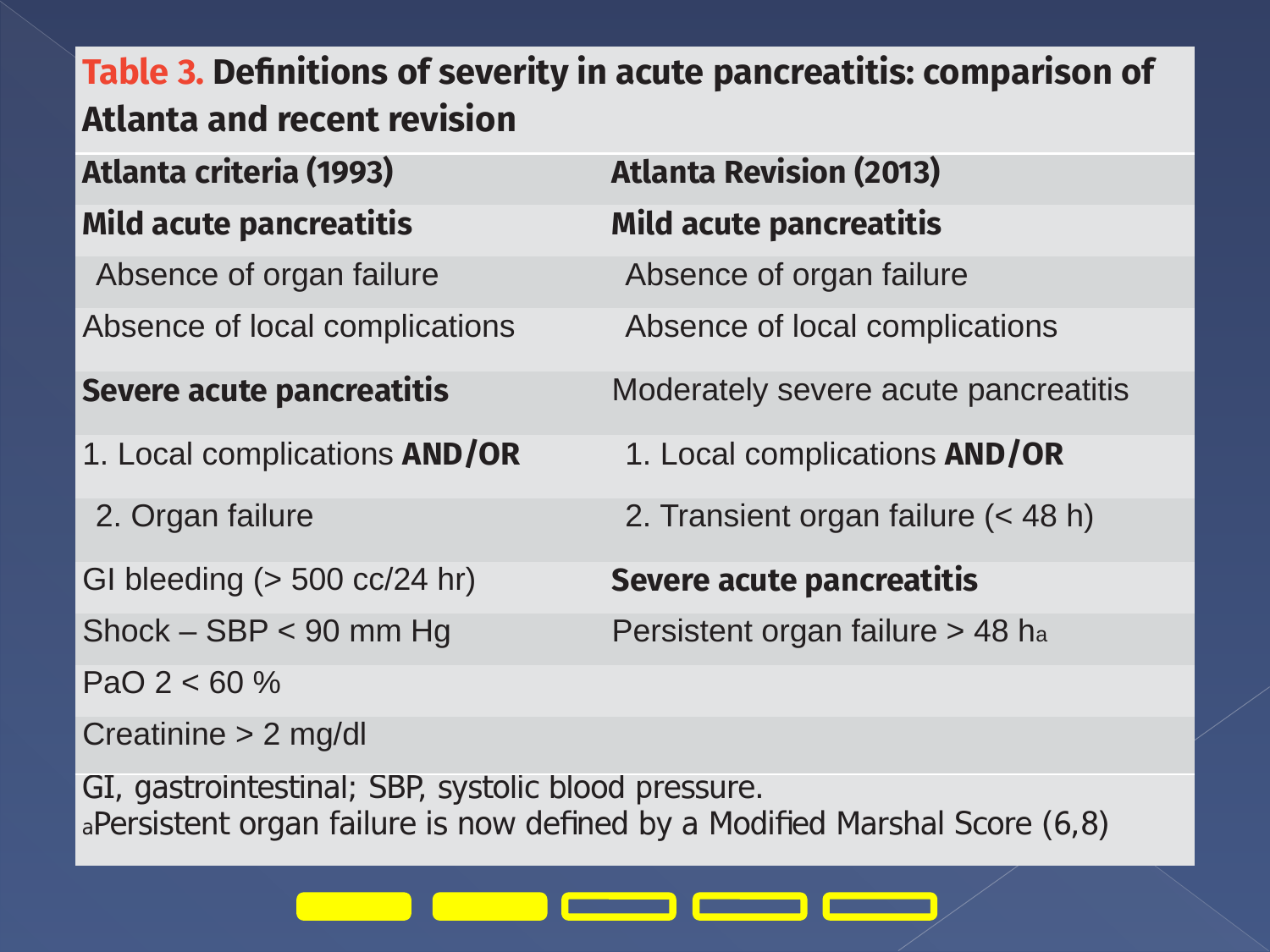

| Table 3. Definitions of severity in acute pancreatitis: comparison of Atlanta and recent revision |  |
| --- | --- |
| Atlanta criteria (1993) | Atlanta Revision (2013) |
| Mild acute pancreatitis | Mild acute pancreatitis |
| Absence of organ failure | Absence of organ failure |
| Absence of local complications | Absence of local complications |
| Severe acute pancreatitis | Moderately severe acute pancreatitis |
| 1. Local complications AND/OR | 1. Local complications AND/OR |
| 2. Organ failure | 2. Transient organ failure (< 48 h) |
| GI bleeding (> 500 cc/24 hr) | Severe acute pancreatitis |
| Shock – SBP < 90 mm Hg | Persistent organ failure > 48 ha |
| PaO 2 < 60 % |  |
| Creatinine > 2 mg/dl |  |
| GI, gastrointestinal; SBP, systolic blood pressure. aPersistent organ failure is now defined by a Modified Marshal Score (6,8) |  |